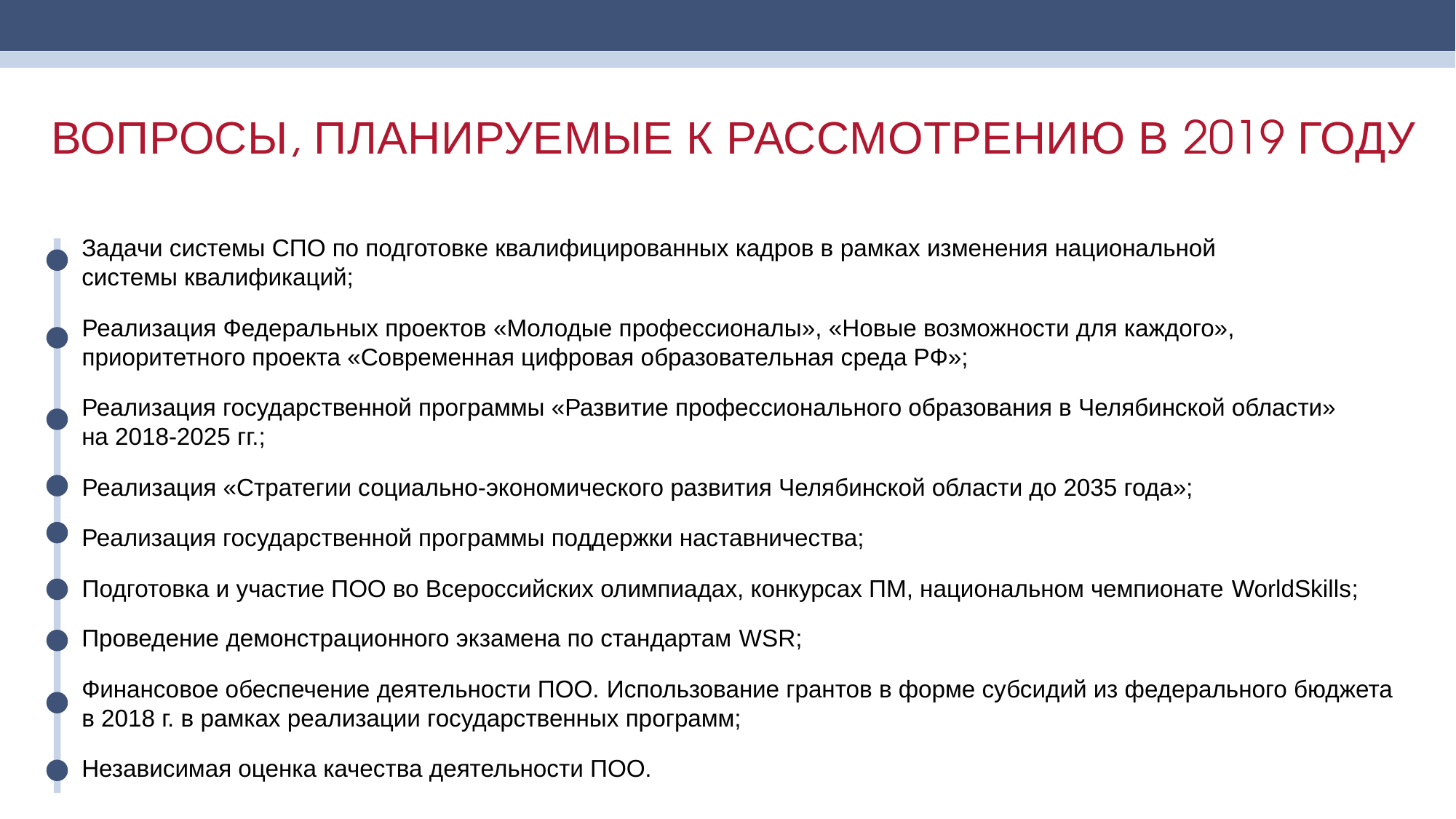

ВОПРОСЫ, ПЛАНИРУЕМЫЕ К РАССМОТРЕНИЮ В 2019 ГОДУ

Задачи системы СПО по подготовке квалифицированных кадров в рамках изменения национальной системы квалификаций;

Реализация Федеральных проектов «Молодые профессионалы», «Новые возможности для каждого», приоритетного проекта «Современная цифровая образовательная среда РФ»;

Реализация государственной программы «Развитие профессионального образования в Челябинской области»
на 2018-2025 гг.;

Реализация «Стратегии социально-экономического развития Челябинской области до 2035 года»;

Реализация государственной программы поддержки наставничества;

Подготовка и участие ПОО во Всероссийских олимпиадах, конкурсах ПМ, национальном чемпионате WorldSkills;

Проведение демонстрационного экзамена по стандартам WSR;

Финансовое обеспечение деятельности ПОО. Использование грантов в форме субсидий из федерального бюджета
в 2018 г. в рамках реализации государственных программ;

Независимая оценка качества деятельности ПОО.